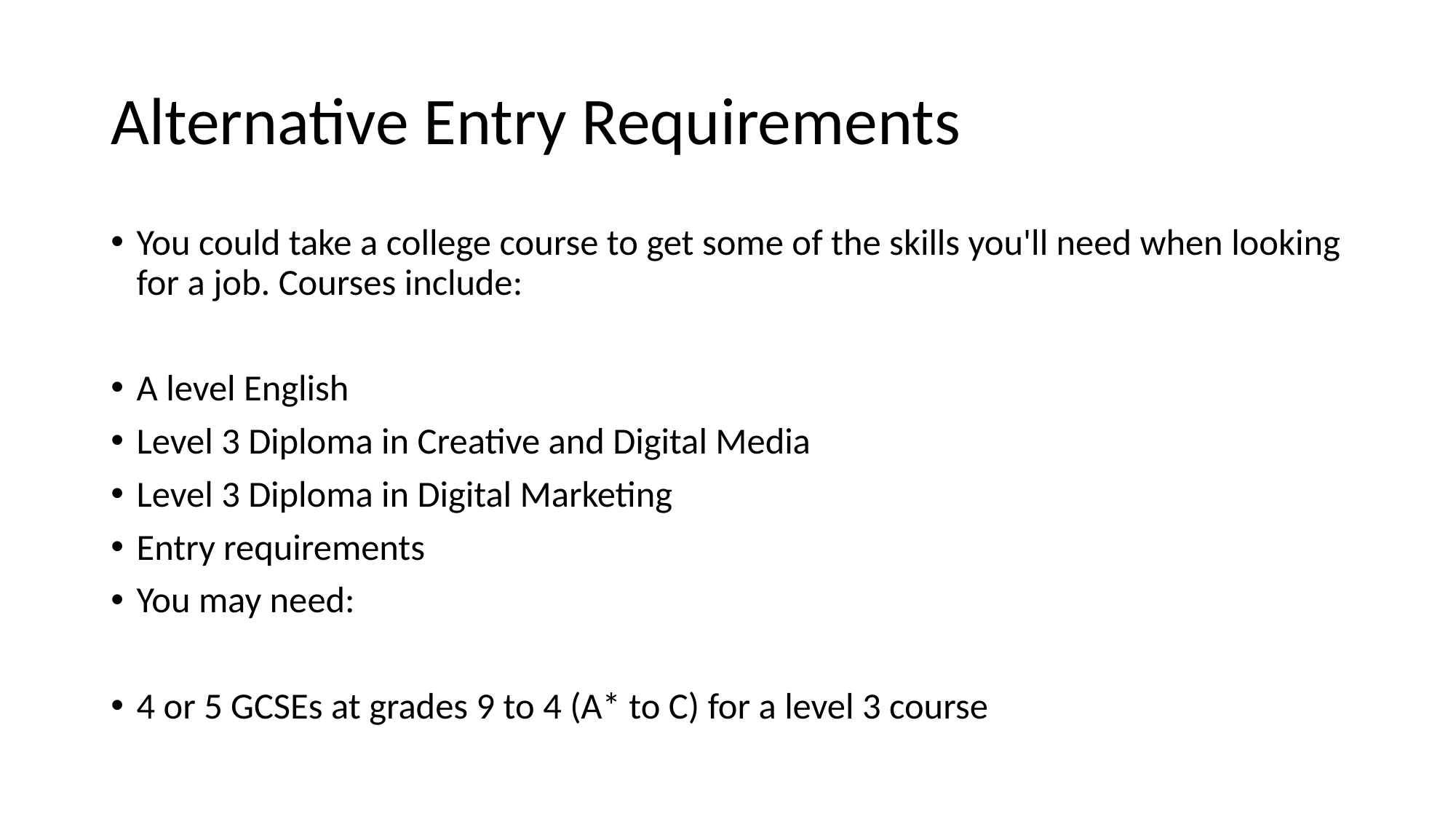

# Alternative Entry Requirements
You could take a college course to get some of the skills you'll need when looking for a job. Courses include:

A level English
Level 3 Diploma in Creative and Digital Media
Level 3 Diploma in Digital Marketing
Entry requirements
You may need:

4 or 5 GCSEs at grades 9 to 4 (A* to C) for a level 3 course